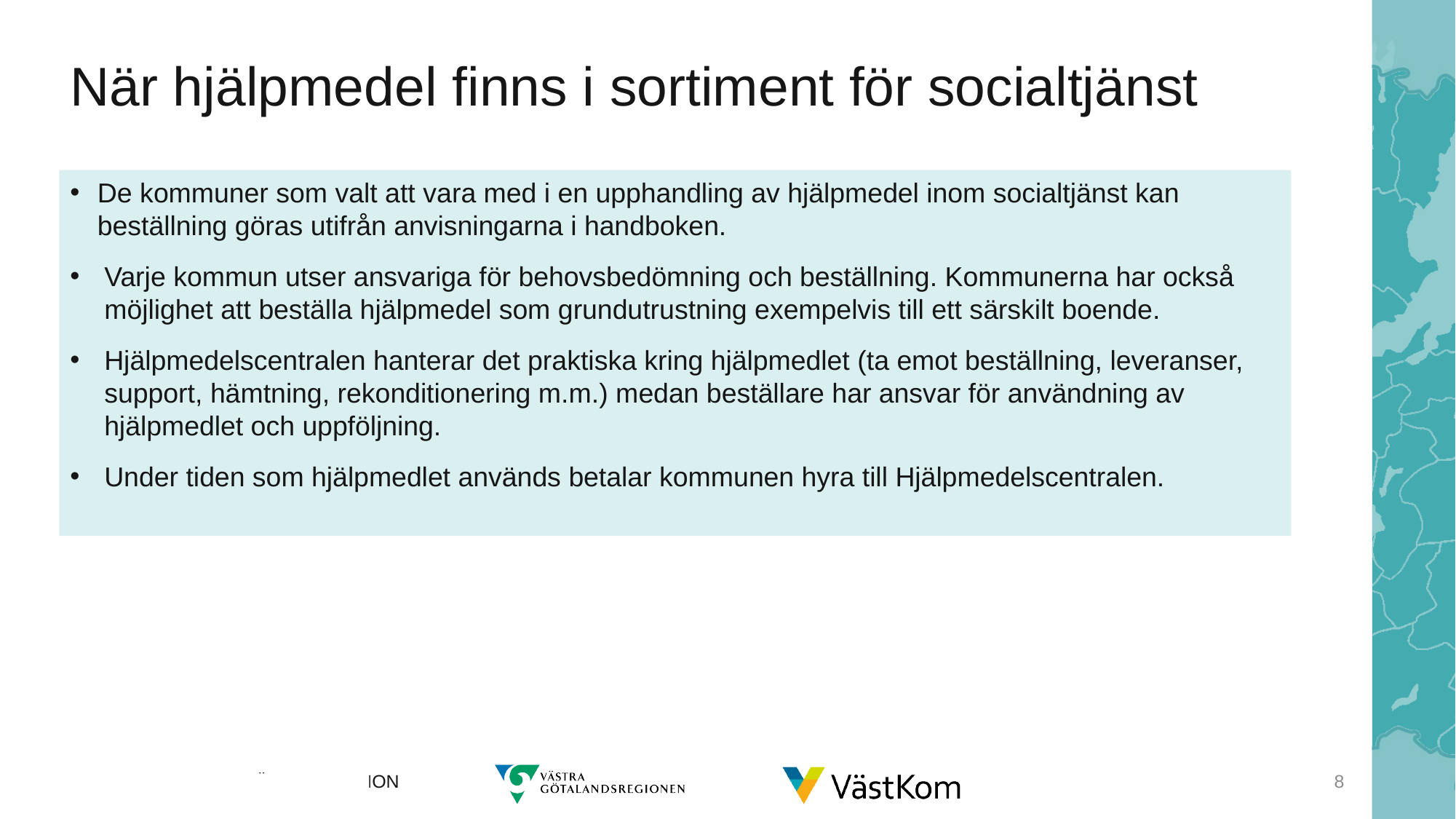

# När hjälpmedel finns i sortiment för socialtjänst
De kommuner som valt att vara med i en upphandling av hjälpmedel inom socialtjänst kan beställning göras utifrån anvisningarna i handboken.
Varje kommun utser ansvariga för behovsbedömning och beställning. Kommunerna har också möjlighet att beställa hjälpmedel som grundutrustning exempelvis till ett särskilt boende.
Hjälpmedelscentralen hanterar det praktiska kring hjälpmedlet (ta emot beställning, leveranser, support, hämtning, rekonditionering m.m.) medan beställare har ansvar för användning av hjälpmedlet och uppföljning.
Under tiden som hjälpmedlet används betalar kommunen hyra till Hjälpmedelscentralen.

8